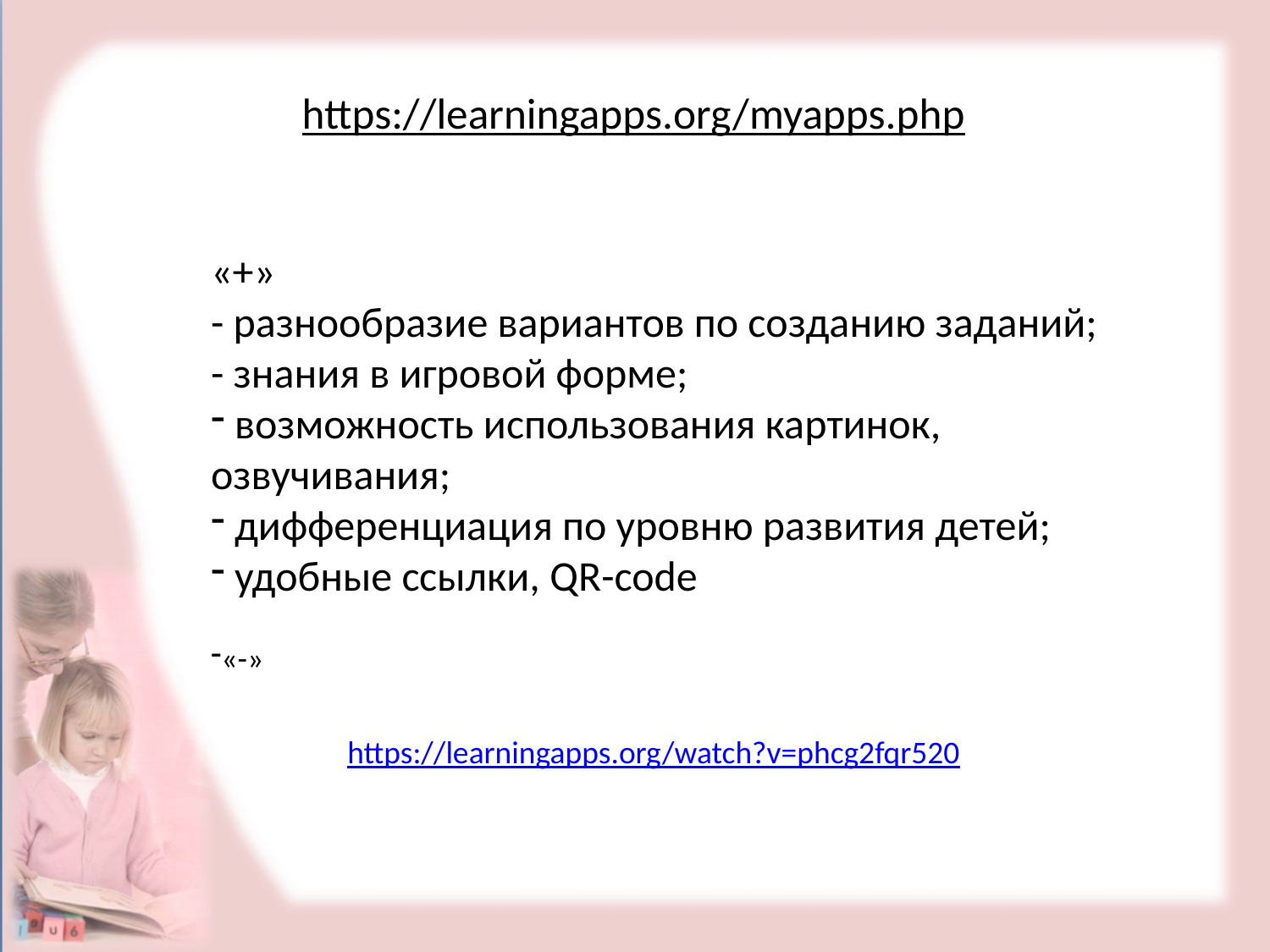

# https://learningapps.org/myapps.php
«+»
- разнообразие вариантов по созданию заданий;
- знания в игровой форме;
 возможность использования картинок, озвучивания;
 дифференциация по уровню развития детей;
 удобные ссылки, QR-code

«-»

https://learningapps.org/watch?v=phcg2fqr520